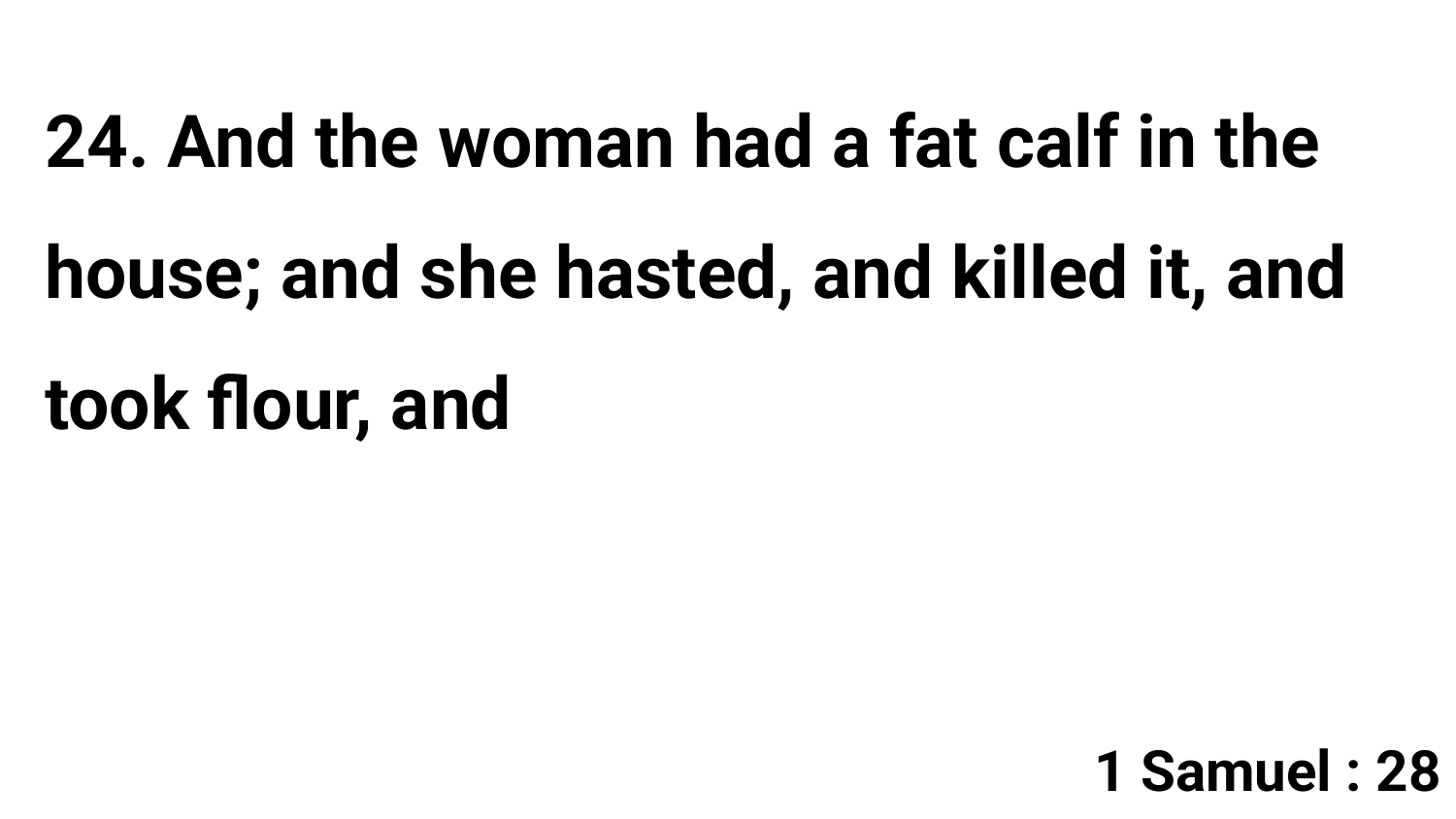

24. And the woman had a fat calf in the house; and she hasted, and killed it, and took flour, and
1 Samuel : 28